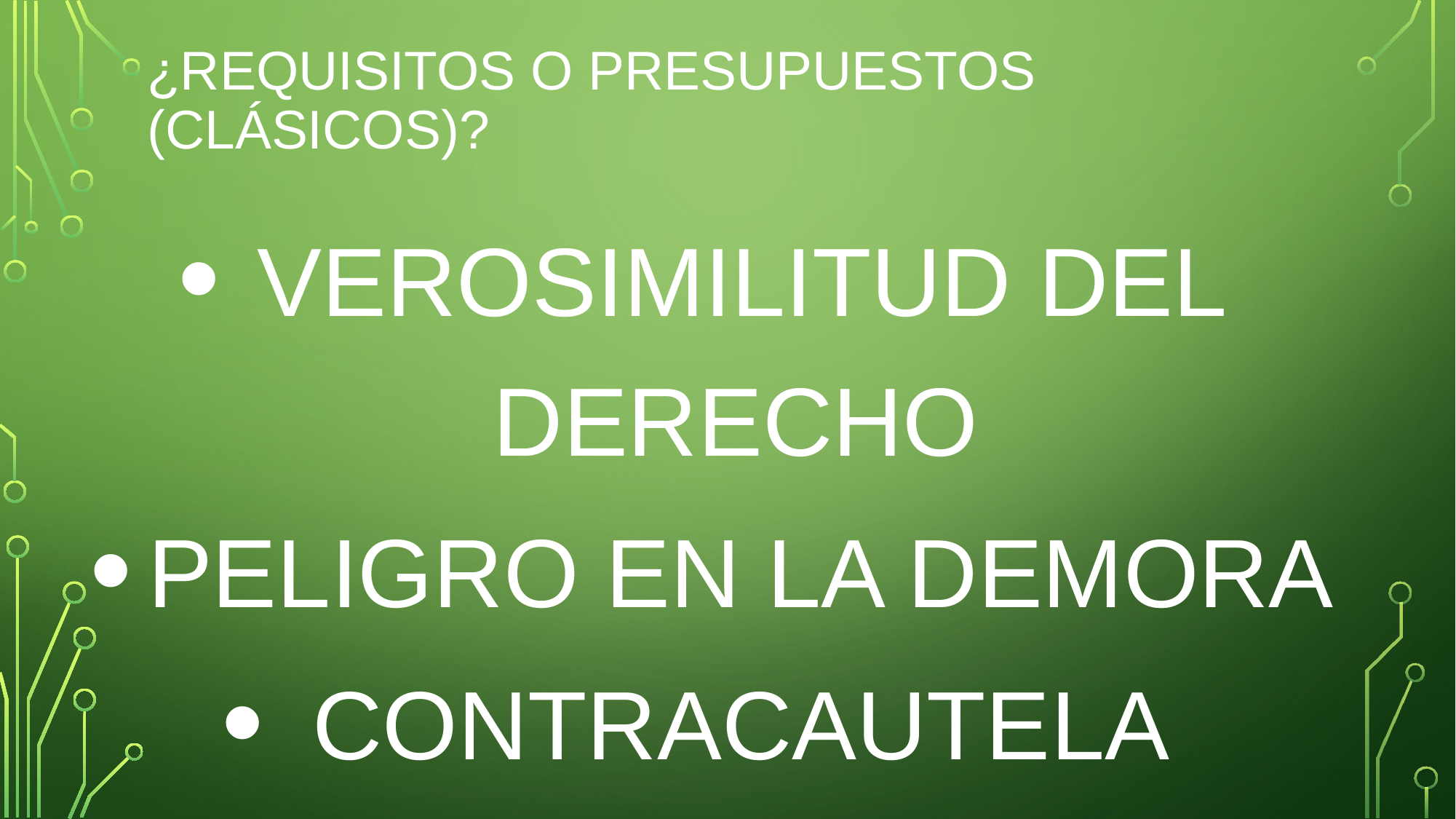

# ¿REQUISITOS O PRESUPUESTOS (clásicos)?
VEROSIMILITUD DEL DERECHO
PELIGRO EN LA DEMORA
CONTRACAUTELA